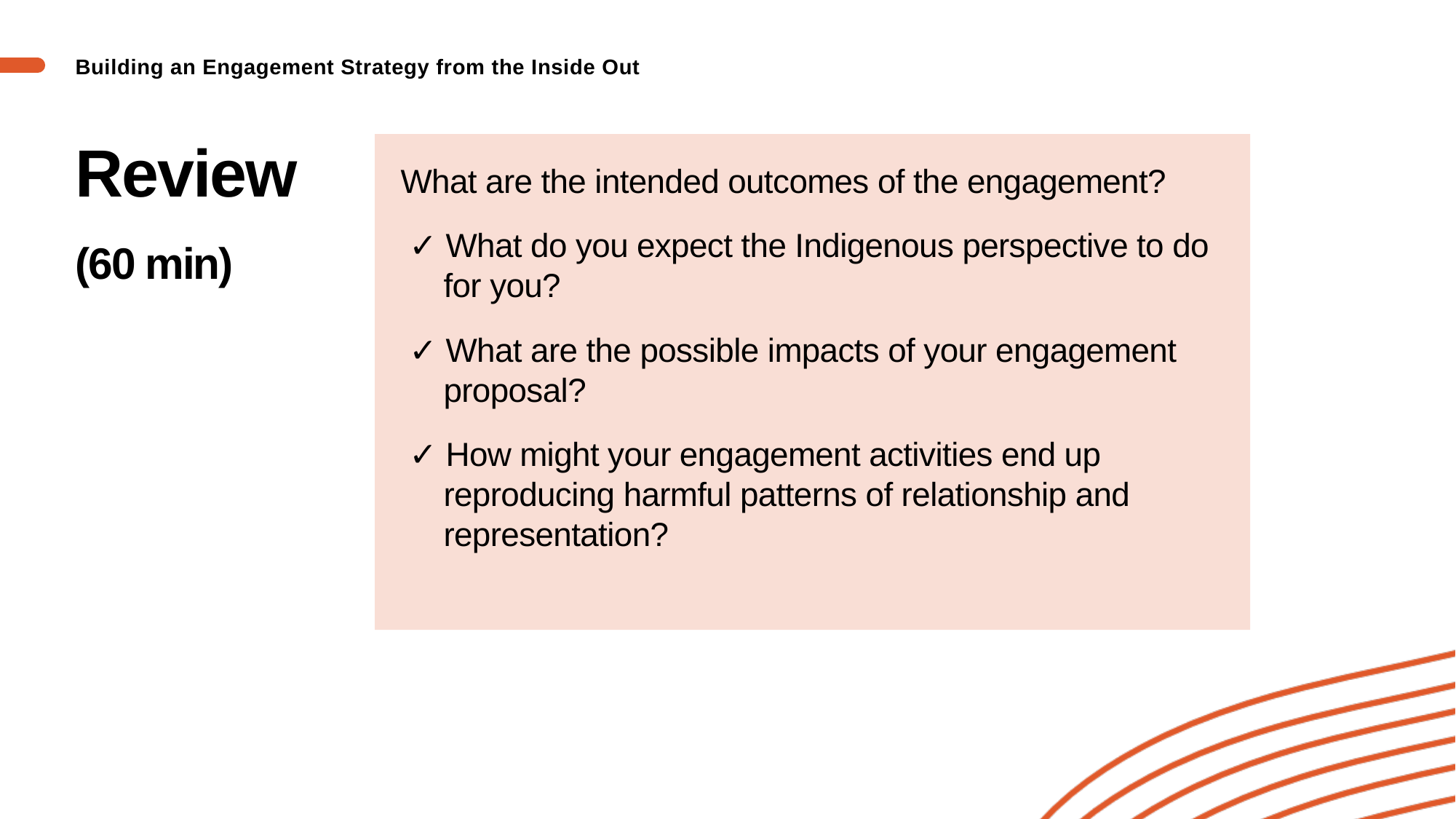

Building an Engagement Strategy from the Inside Out

# Review (60 min)
What are the intended outcomes of the engagement?
✓ What do you expect the Indigenous perspective to do for you?
✓ What are the possible impacts of your engagement proposal?
✓ How might your engagement activities end up reproducing harmful patterns of relationship and representation?